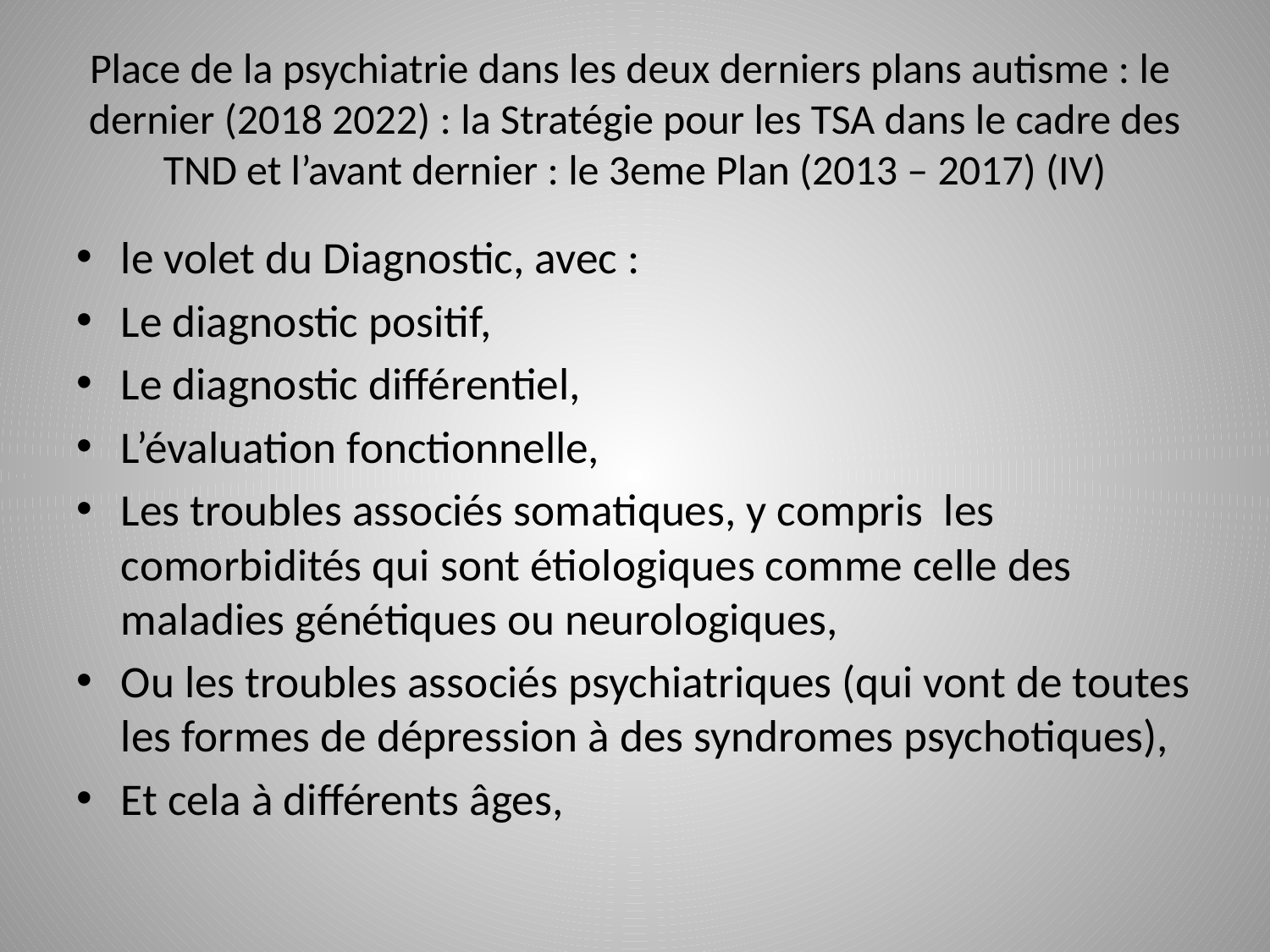

# Place de la psychiatrie dans les deux derniers plans autisme : le  dernier (2018 2022) : la Stratégie pour les TSA dans le cadre des TND et l’avant dernier : le 3eme Plan (2013 – 2017) (IV)
le volet du Diagnostic, avec :
Le diagnostic positif,
Le diagnostic différentiel,
L’évaluation fonctionnelle,
Les troubles associés somatiques, y compris  les comorbidités qui sont étiologiques comme celle des maladies génétiques ou neurologiques,
Ou les troubles associés psychiatriques (qui vont de toutes les formes de dépression à des syndromes psychotiques),
Et cela à différents âges,